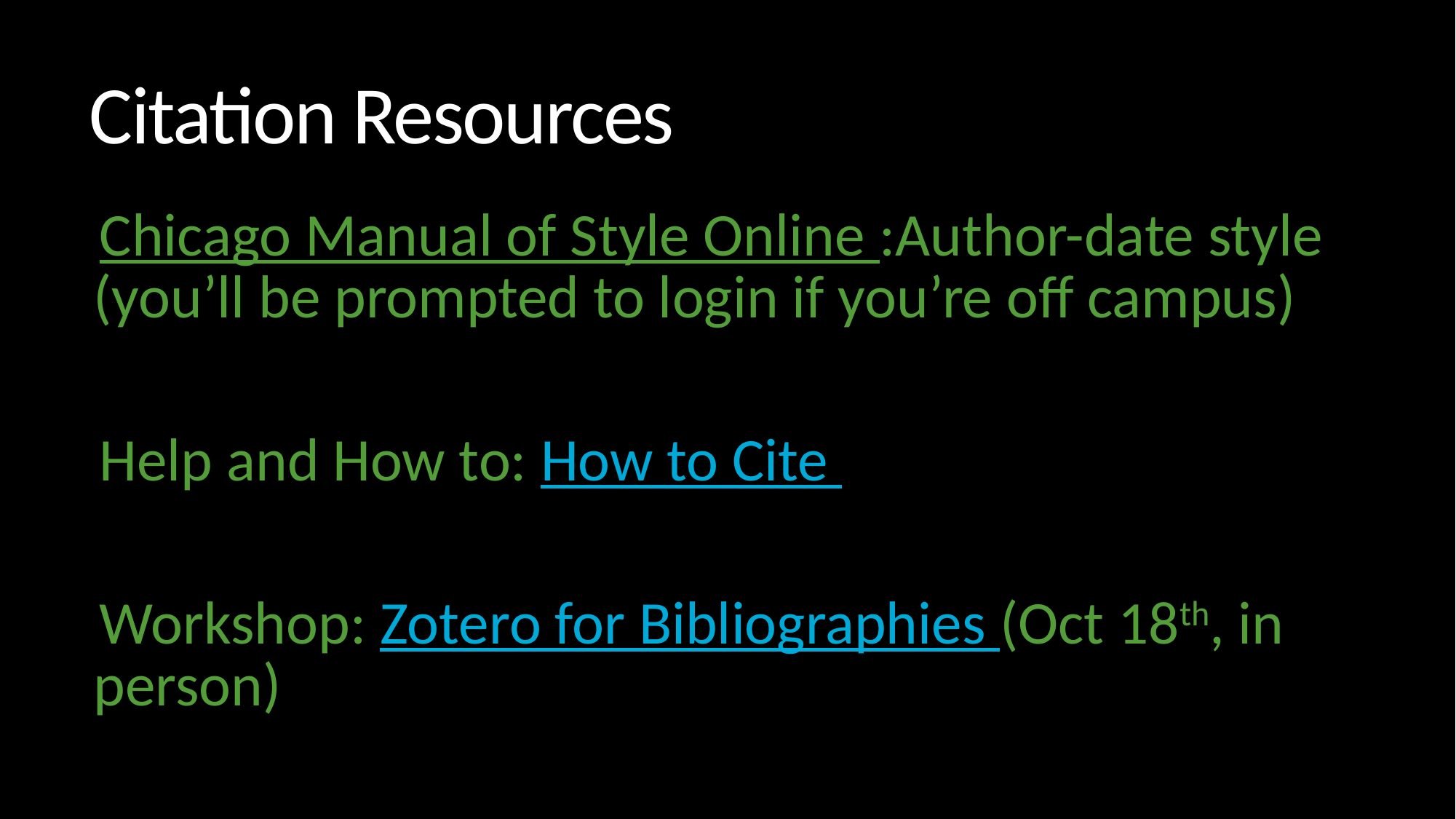

# Citation Resources
Chicago Manual of Style Online :Author-date style (you’ll be prompted to login if you’re off campus)

Help and How to: How to Cite

Workshop: Zotero for Bibliographies (Oct 18th, in person)